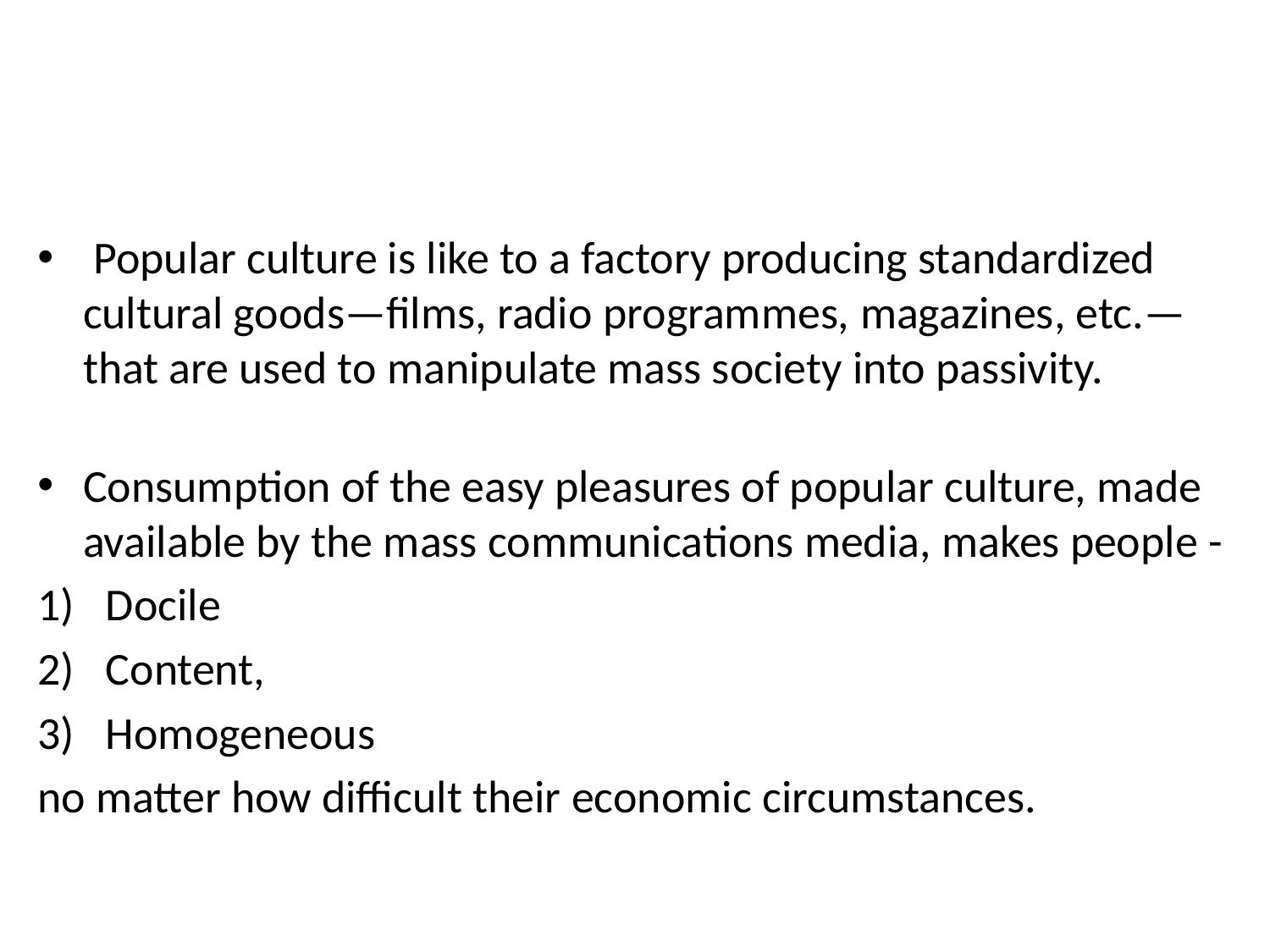

#
 Popular culture is like to a factory producing standardized cultural goods—films, radio programmes, magazines, etc.—that are used to manipulate mass society into passivity.

Consumption of the easy pleasures of popular culture, made available by the mass communications media, makes people -
Docile
Content,
Homogeneous
no matter how difficult their economic circumstances.